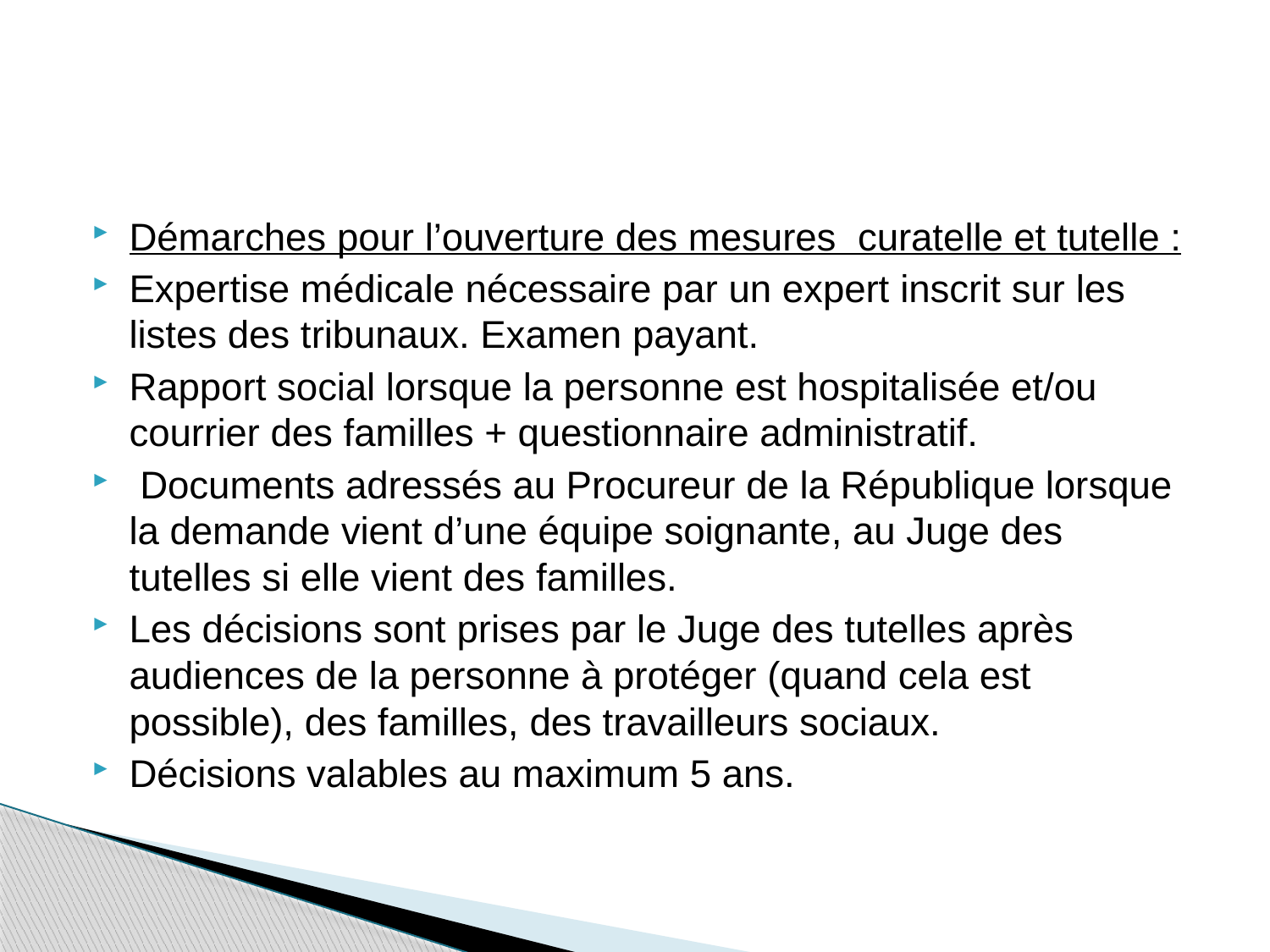

#
Démarches pour l’ouverture des mesures  curatelle et tutelle :
Expertise médicale nécessaire par un expert inscrit sur les listes des tribunaux. Examen payant.
Rapport social lorsque la personne est hospitalisée et/ou courrier des familles + questionnaire administratif.
 Documents adressés au Procureur de la République lorsque la demande vient d’une équipe soignante, au Juge des tutelles si elle vient des familles.
Les décisions sont prises par le Juge des tutelles après audiences de la personne à protéger (quand cela est possible), des familles, des travailleurs sociaux.
Décisions valables au maximum 5 ans.